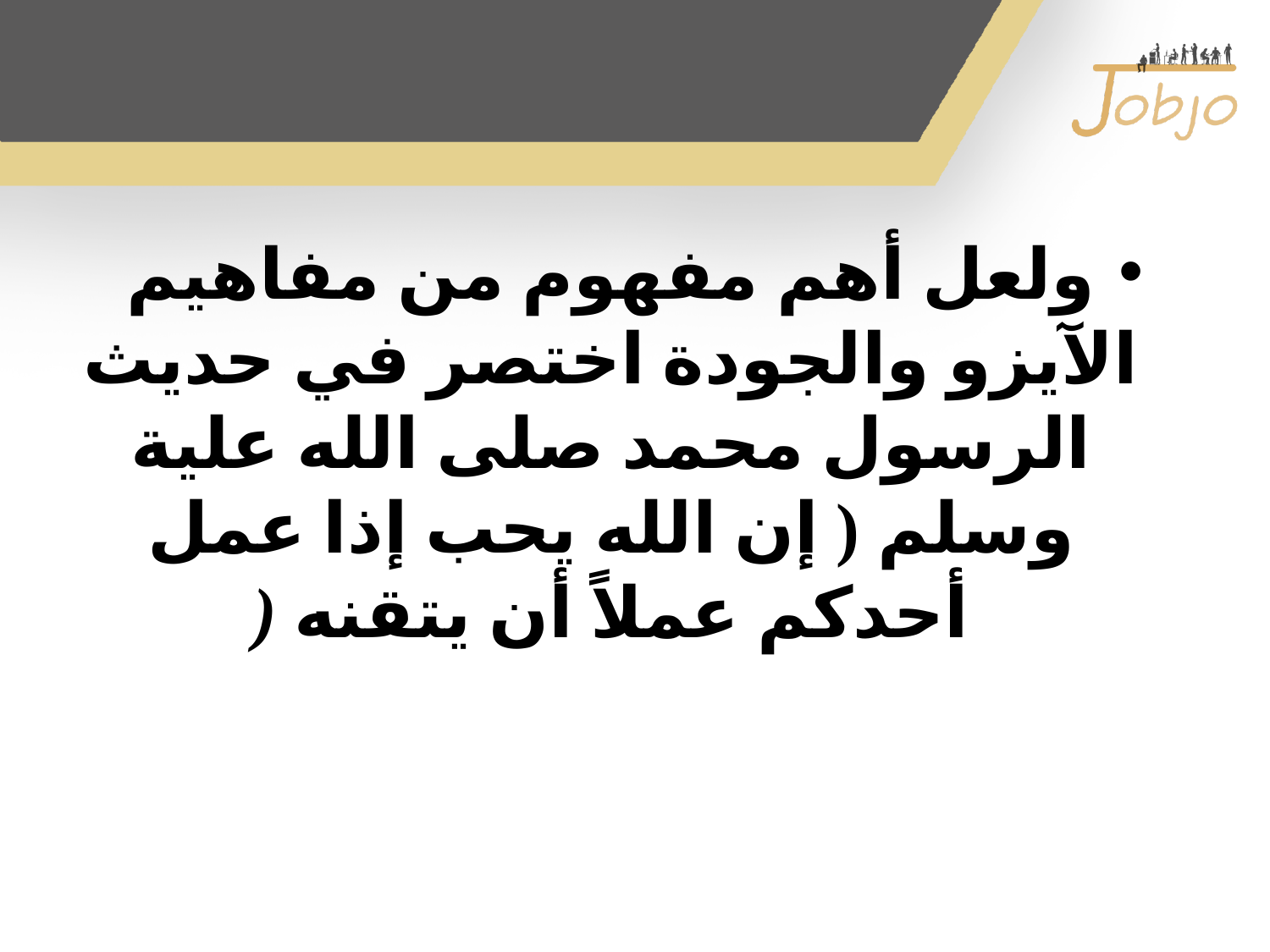

ولعل أهم مفهوم من مفاهيم الآيزو والجودة اختصر في حديث الرسول محمد صلى الله علية وسلم ( إن الله يحب إذا عمل أحدكم عملاً أن يتقنه (